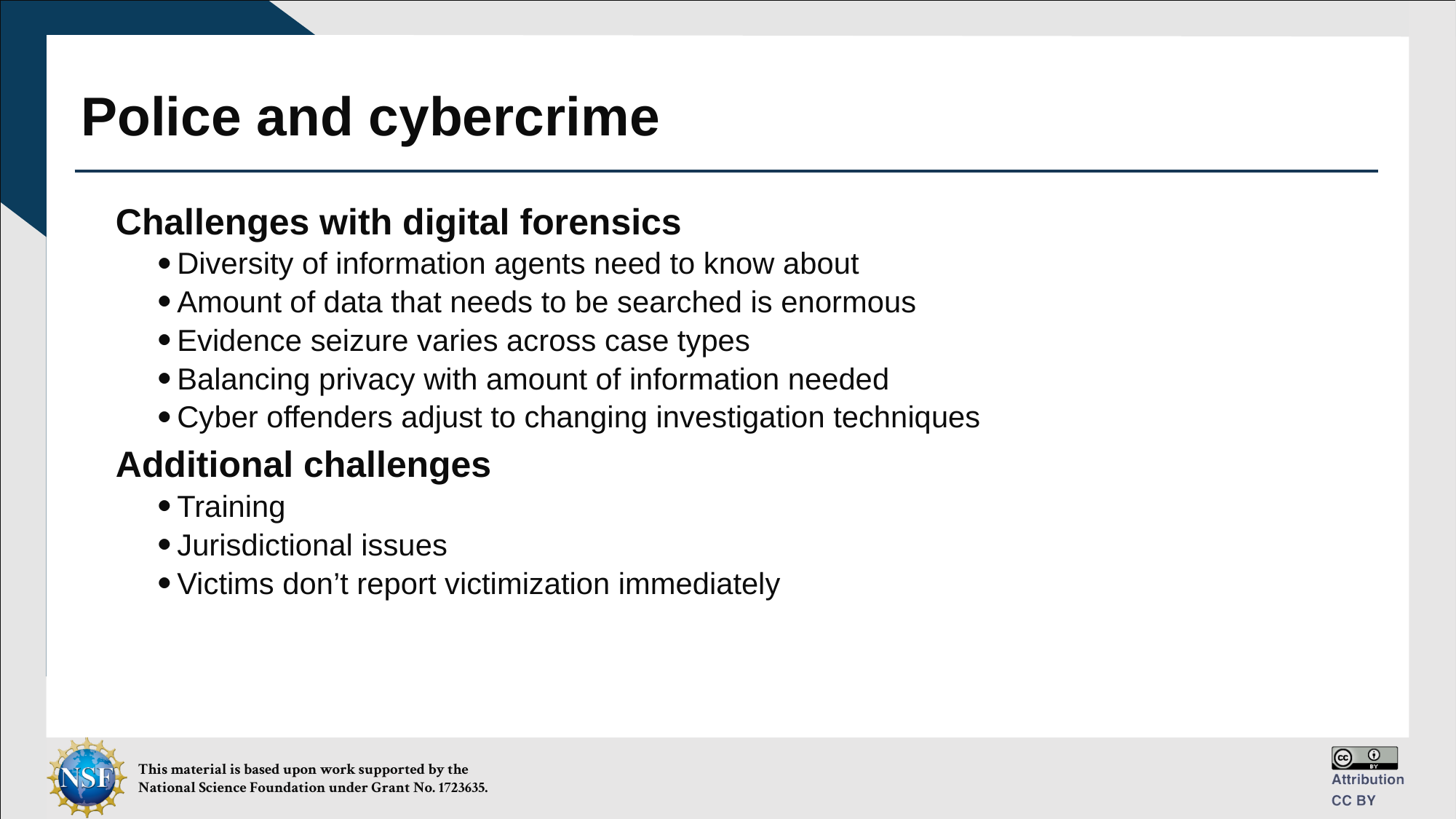

# Police and cybercrime
Challenges with digital forensics
Diversity of information agents need to know about
Amount of data that needs to be searched is enormous
Evidence seizure varies across case types
Balancing privacy with amount of information needed
Cyber offenders adjust to changing investigation techniques
Additional challenges
Training
Jurisdictional issues
Victims don’t report victimization immediately